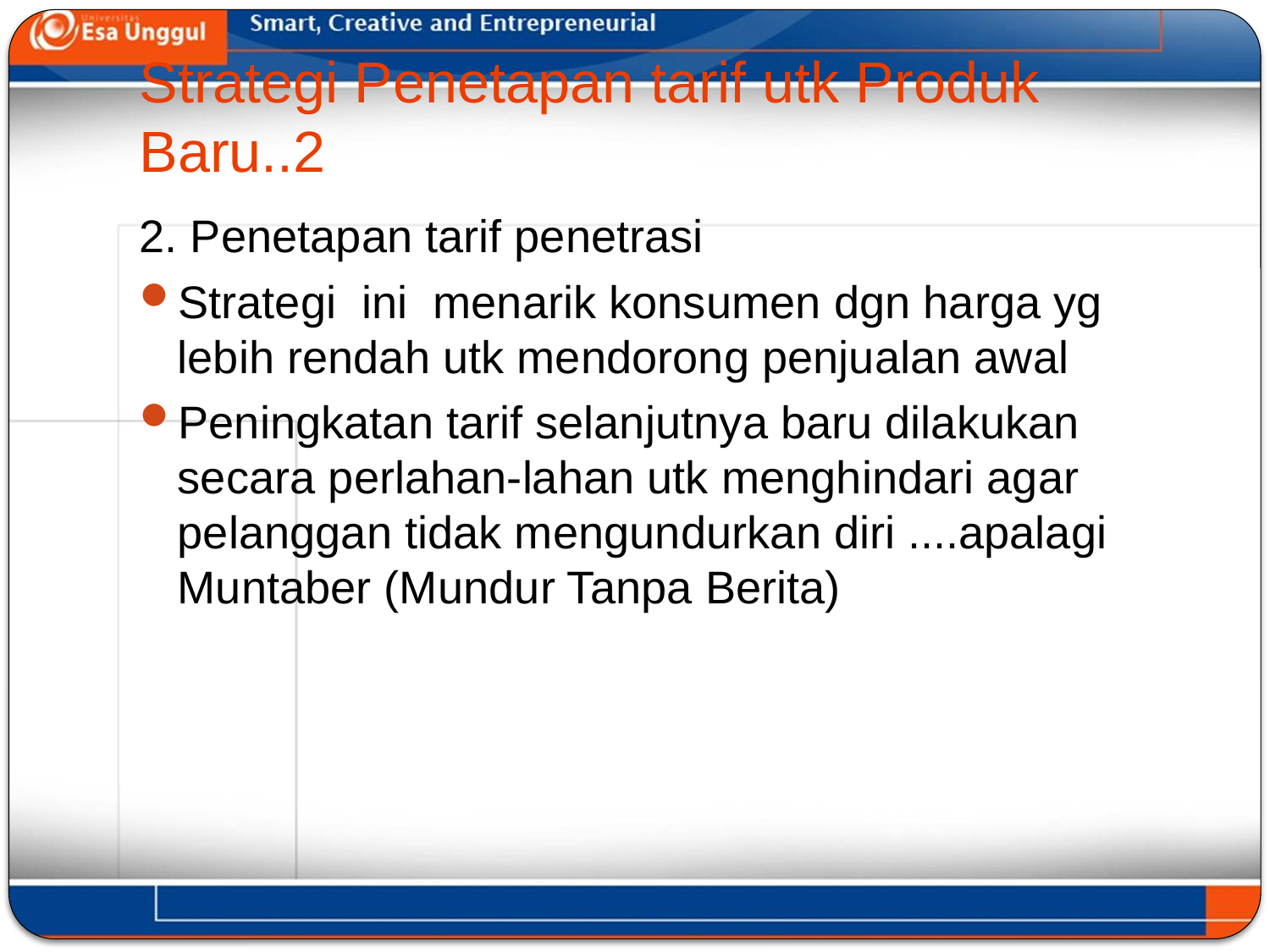

# Strategi Penetapan tarif utk Produk Baru..2
2. Penetapan tarif penetrasi
Strategi  ini  menarik konsumen dgn harga yg lebih rendah utk mendorong penjualan awal
Peningkatan tarif selanjutnya baru dilakukan secara perlahan-lahan utk menghindari agar pelanggan tidak mengundurkan diri ....apalagi Muntaber (Mundur Tanpa Berita)